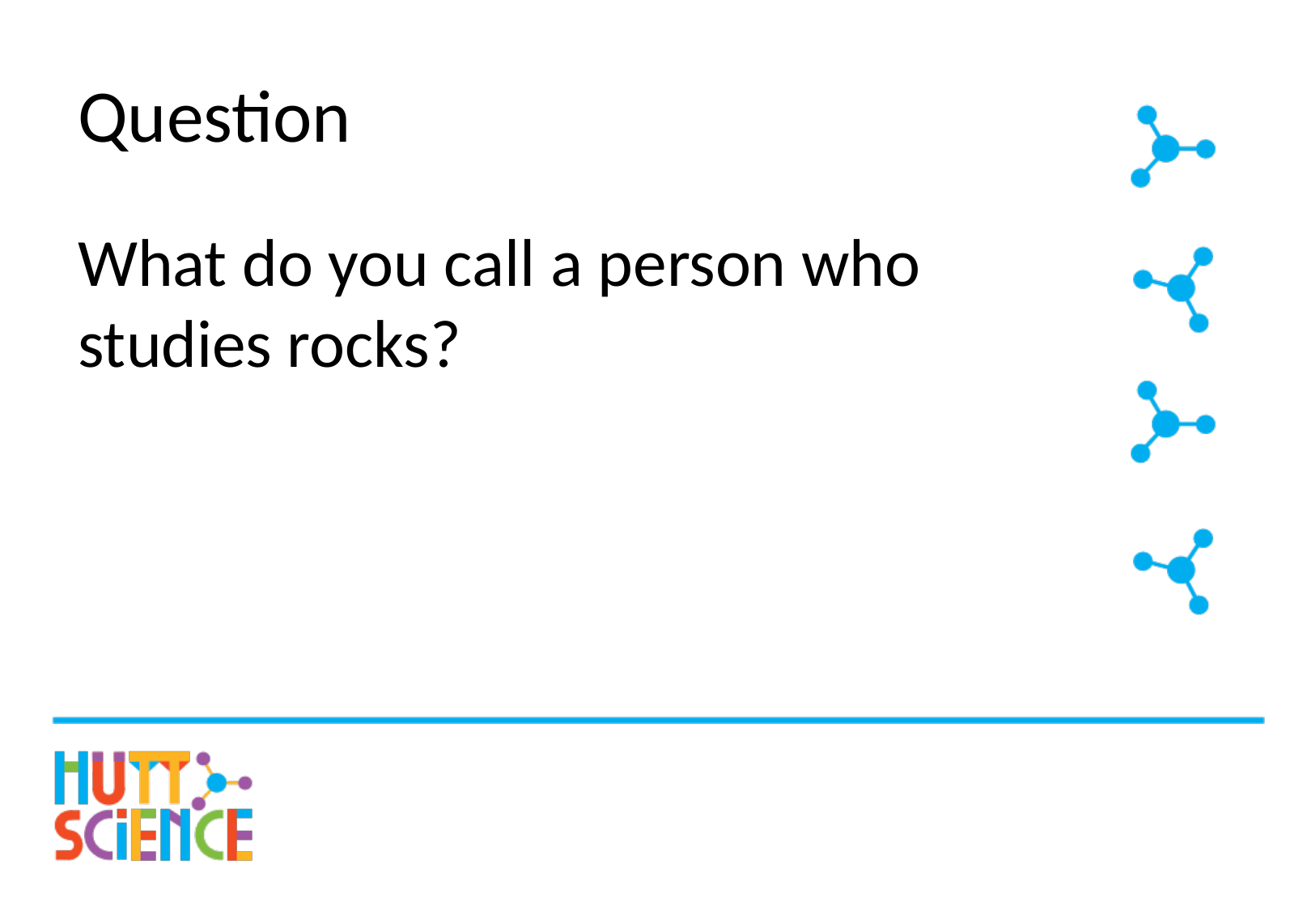

# Question
What do you call a person who studies rocks?